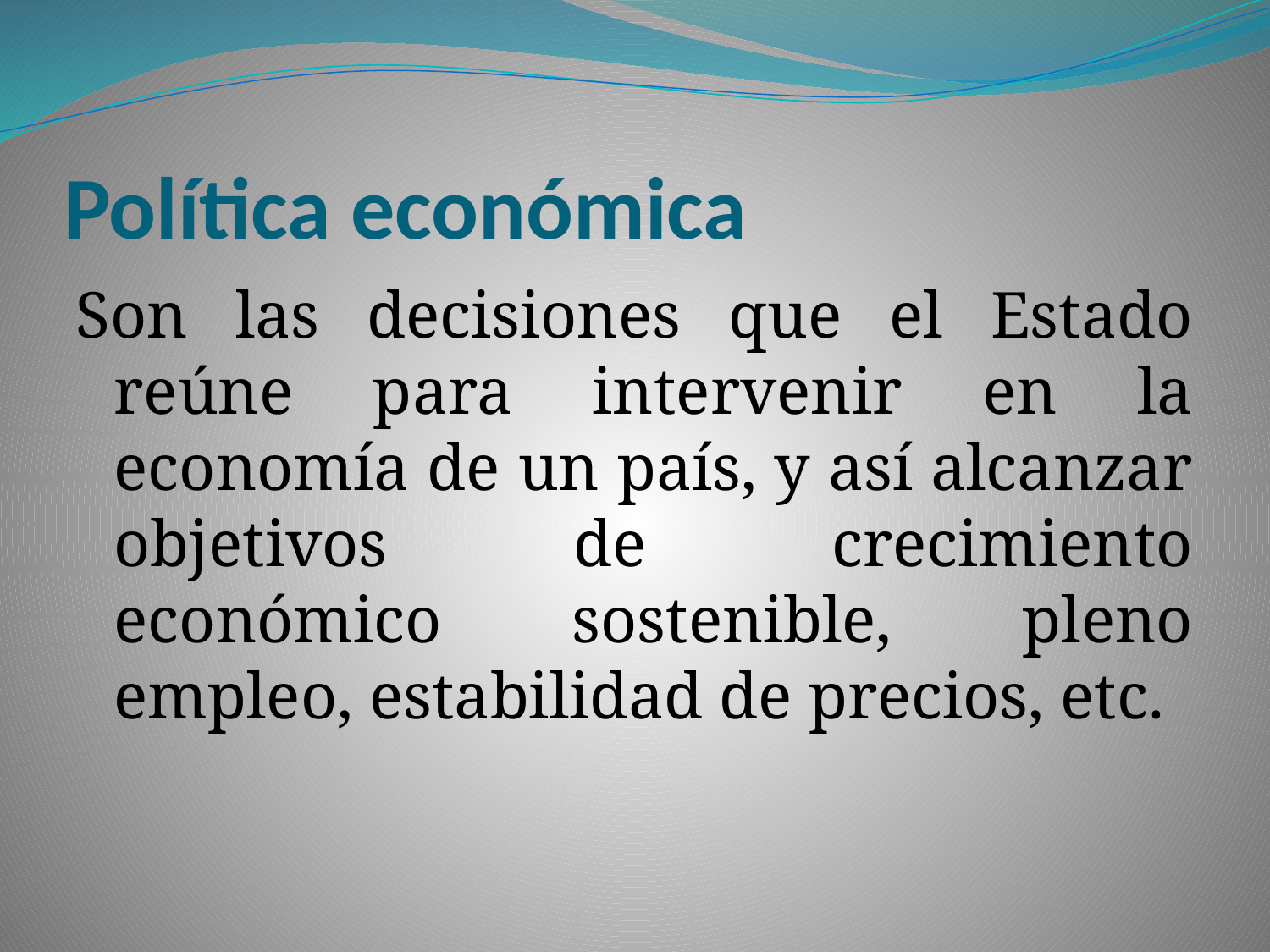

# Política económica
Son las decisiones que el Estado reúne para intervenir en la economía de un país, y así alcanzar objetivos de crecimiento económico sostenible, pleno empleo, estabilidad de precios, etc.